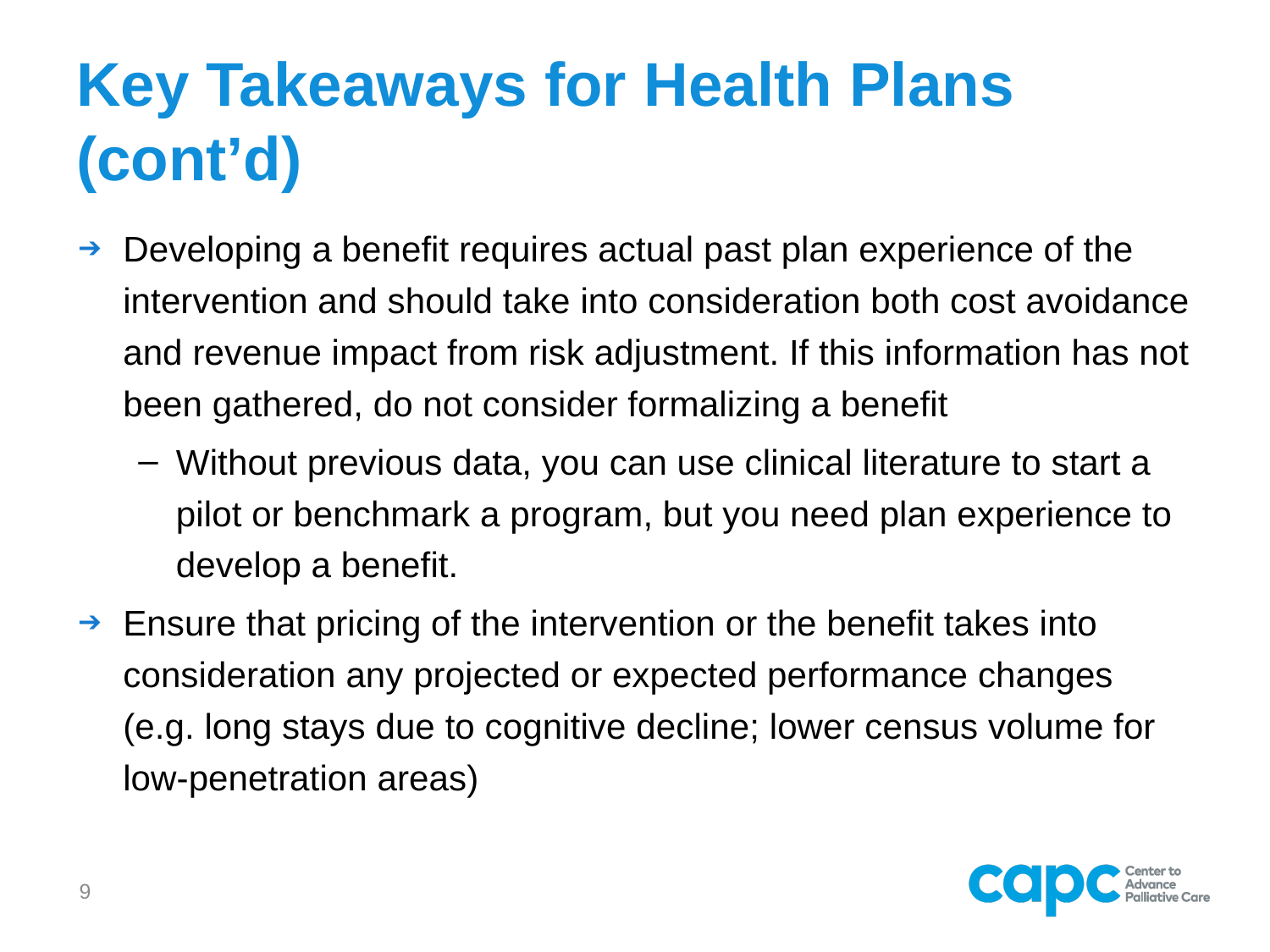

# Key Takeaways for Health Plans (cont’d)
Developing a benefit requires actual past plan experience of the intervention and should take into consideration both cost avoidance and revenue impact from risk adjustment. If this information has not been gathered, do not consider formalizing a benefit
Without previous data, you can use clinical literature to start a pilot or benchmark a program, but you need plan experience to develop a benefit.
Ensure that pricing of the intervention or the benefit takes into consideration any projected or expected performance changes (e.g. long stays due to cognitive decline; lower census volume for low-penetration areas)

9